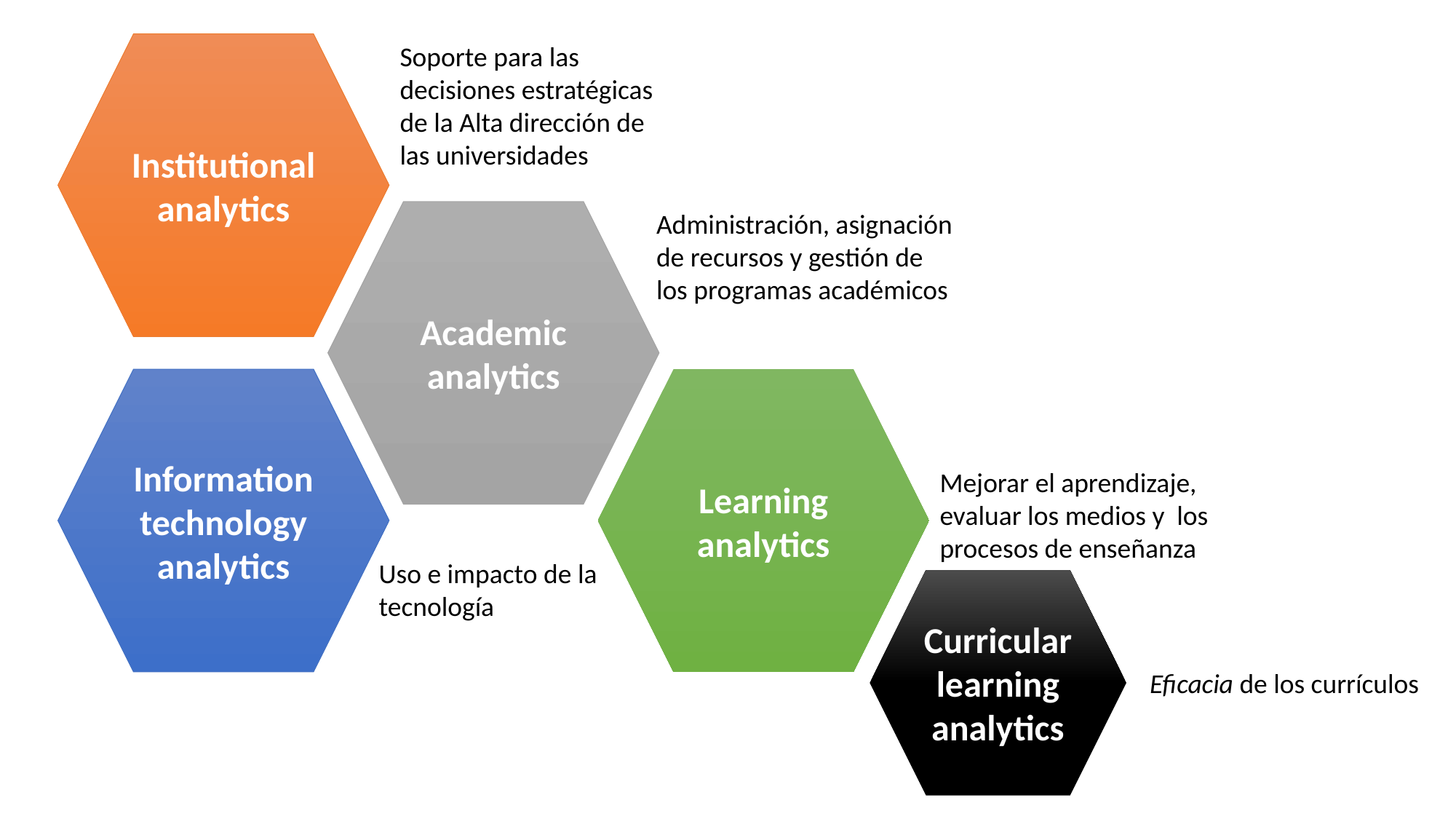

Institutional analytics
Soporte para las decisiones estratégicas de la Alta dirección de las universidades
Academic
analytics
Administración, asignación de recursos y gestión de los programas académicos
Learning
analytics
Information technology
analytics
Mejorar el aprendizaje, evaluar los medios y  los procesos de enseñanza
Uso e impacto de la tecnología
Curricular learning
analytics
Eficacia de los currículos